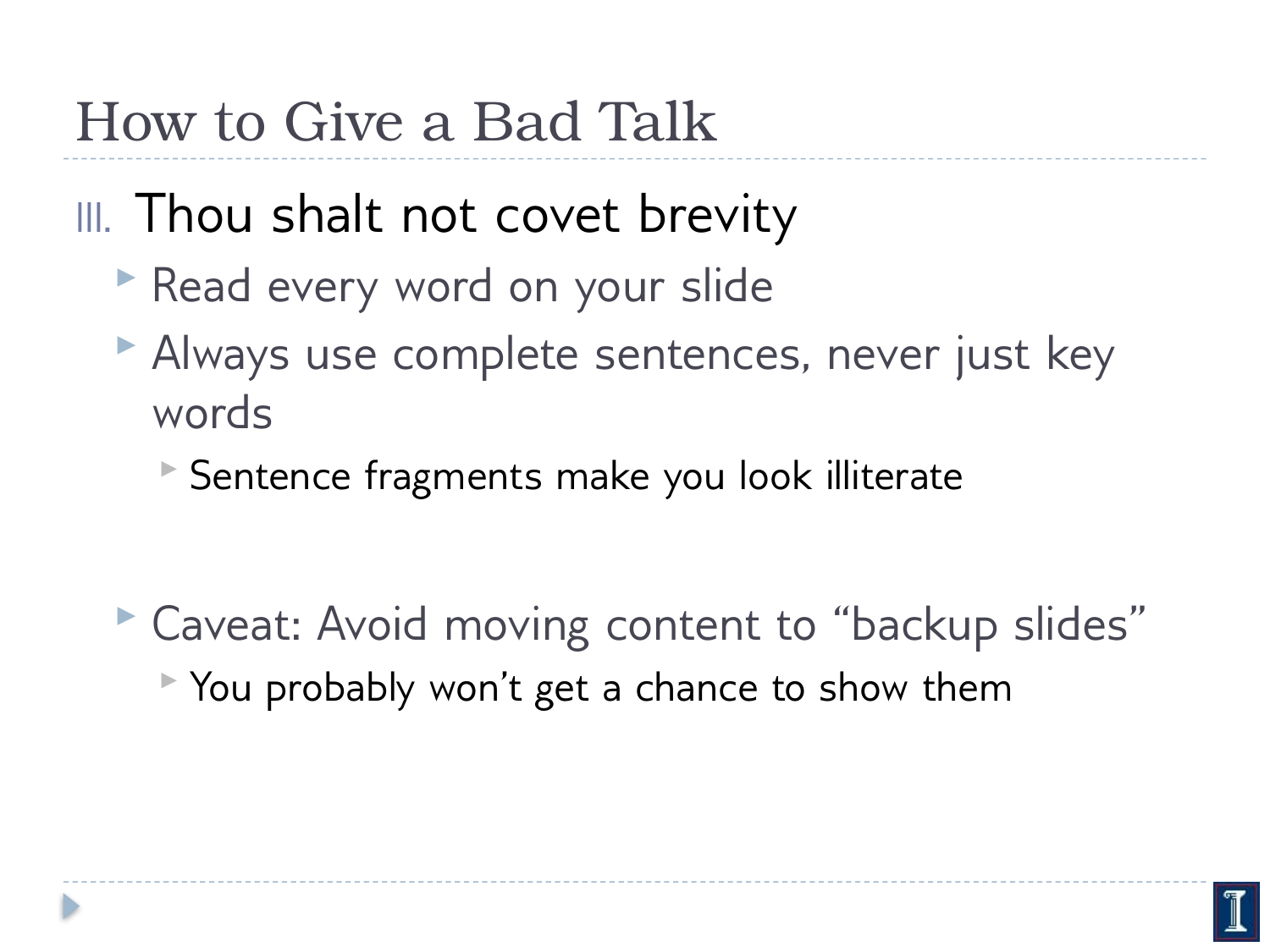

# How to Give a Bad Talk
Thou shalt not covet brevity
Read every word on your slide
Always use complete sentences, never just key words
Sentence fragments make you look illiterate

Caveat: Avoid moving content to “backup slides”
You probably won’t get a chance to show them